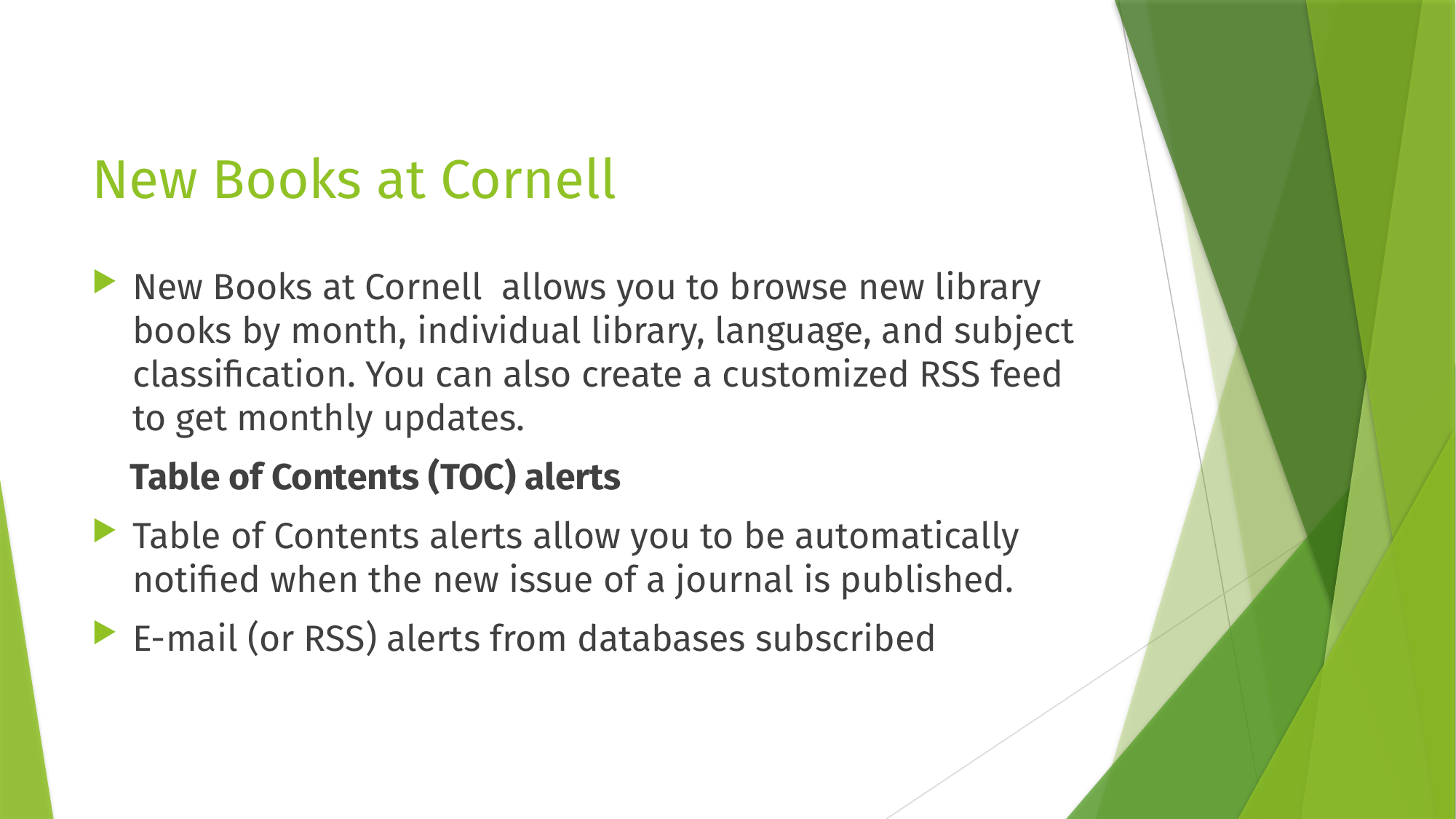

# New Books at Cornell
New Books at Cornell  allows you to browse new library books by month, individual library, language, and subject classification. You can also create a customized RSS feed to get monthly updates.
    Table of Contents (TOC) alerts
Table of Contents alerts allow you to be automatically notified when the new issue of a journal is published.
E-mail (or RSS) alerts from databases subscribed